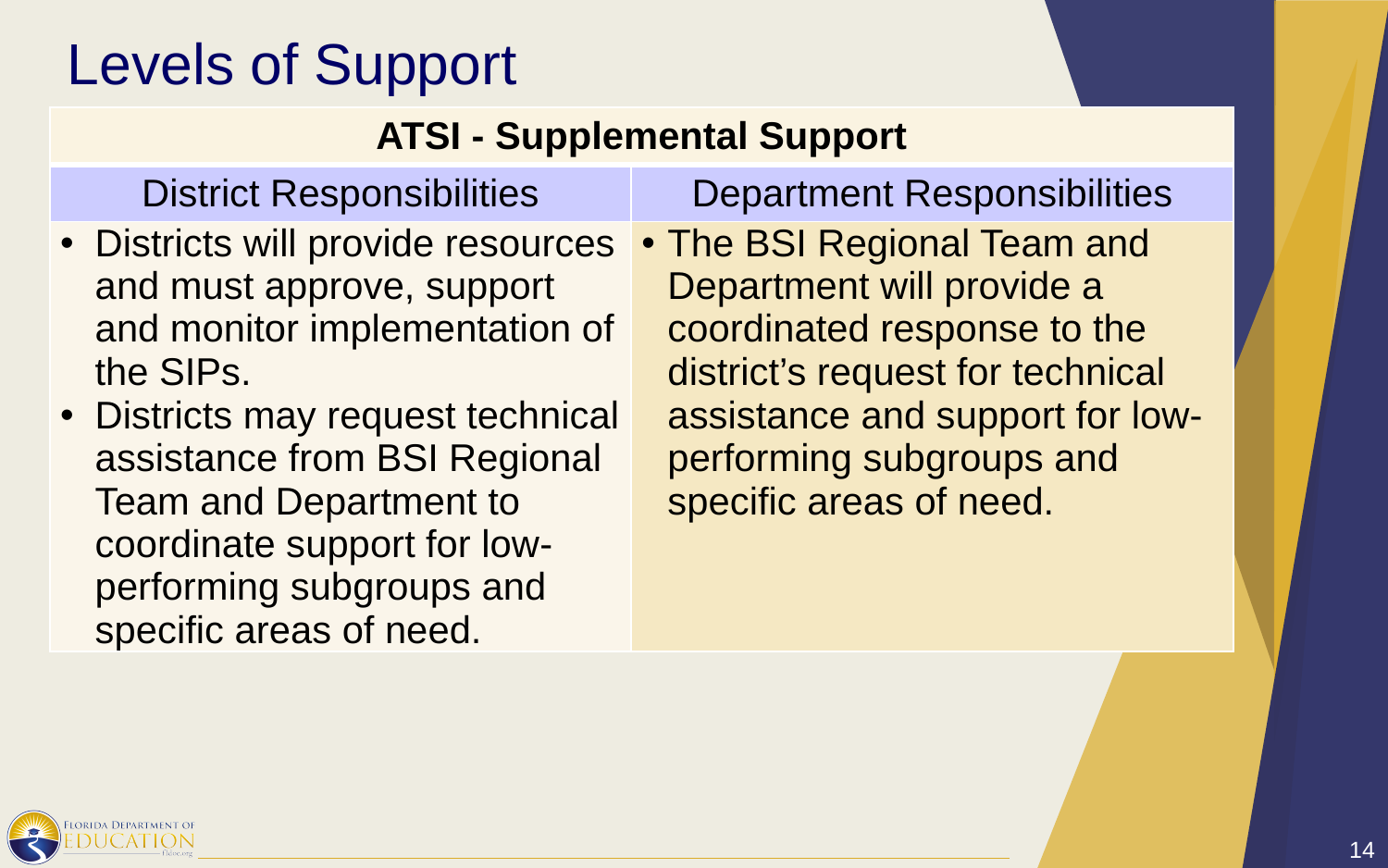

# Levels of Support
| ATSI - Supplemental Support |  |
| --- | --- |
| District Responsibilities | Department Responsibilities |
| Districts will provide resources and must approve, support and monitor implementation of the SIPs. Districts may request technical assistance from BSI Regional Team and Department to coordinate support for low-performing subgroups and specific areas of need. | The BSI Regional Team and Department will provide a coordinated response to the district’s request for technical assistance and support for low-performing subgroups and specific areas of need. |